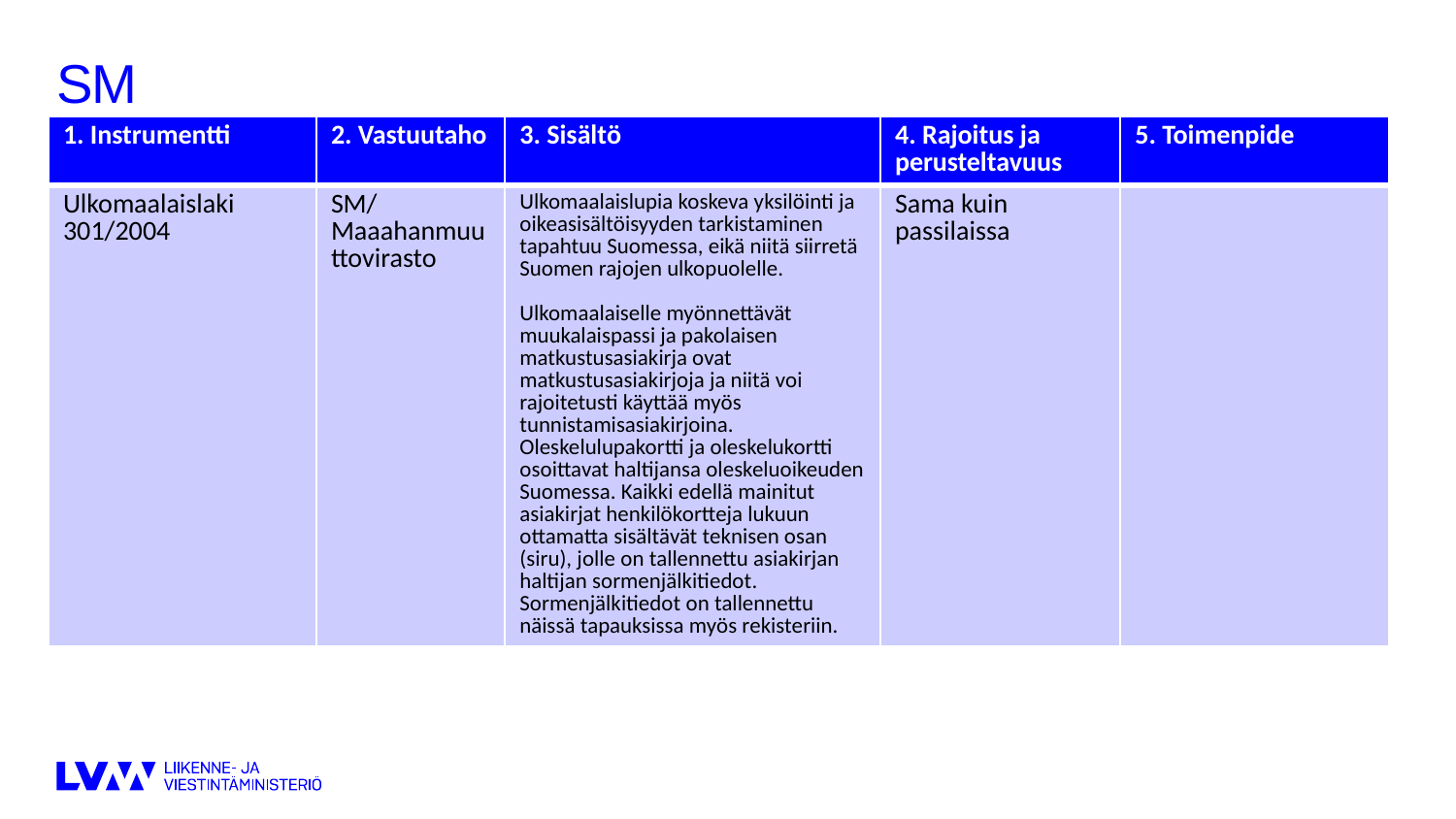

# SM
| 1. Instrumentti | 2. Vastuutaho | 3. Sisältö | 4. Rajoitus ja perusteltavuus | 5. Toimenpide |
| --- | --- | --- | --- | --- |
| Ulkomaalaislaki 301/2004 | SM/Maaahanmuuttovirasto | Ulkomaalaislupia koskeva yksilöinti ja oikeasisältöisyyden tarkistaminen tapahtuu Suomessa, eikä niitä siirretä Suomen rajojen ulkopuolelle. Ulkomaalaiselle myönnettävät muukalaispassi ja pakolaisen matkustusasiakirja ovat matkustusasiakirjoja ja niitä voi rajoitetusti käyttää myös tunnistamisasiakirjoina. Oleskelulupakortti ja oleskelukortti osoittavat haltijansa oleskeluoikeuden Suomessa. Kaikki edellä mainitut asiakirjat henkilökortteja lukuun ottamatta sisältävät teknisen osan (siru), jolle on tallennettu asiakirjan haltijan sormenjälkitiedot. Sormenjälkitiedot on tallennettu näissä tapauksissa myös rekisteriin. | Sama kuin passilaissa |  |